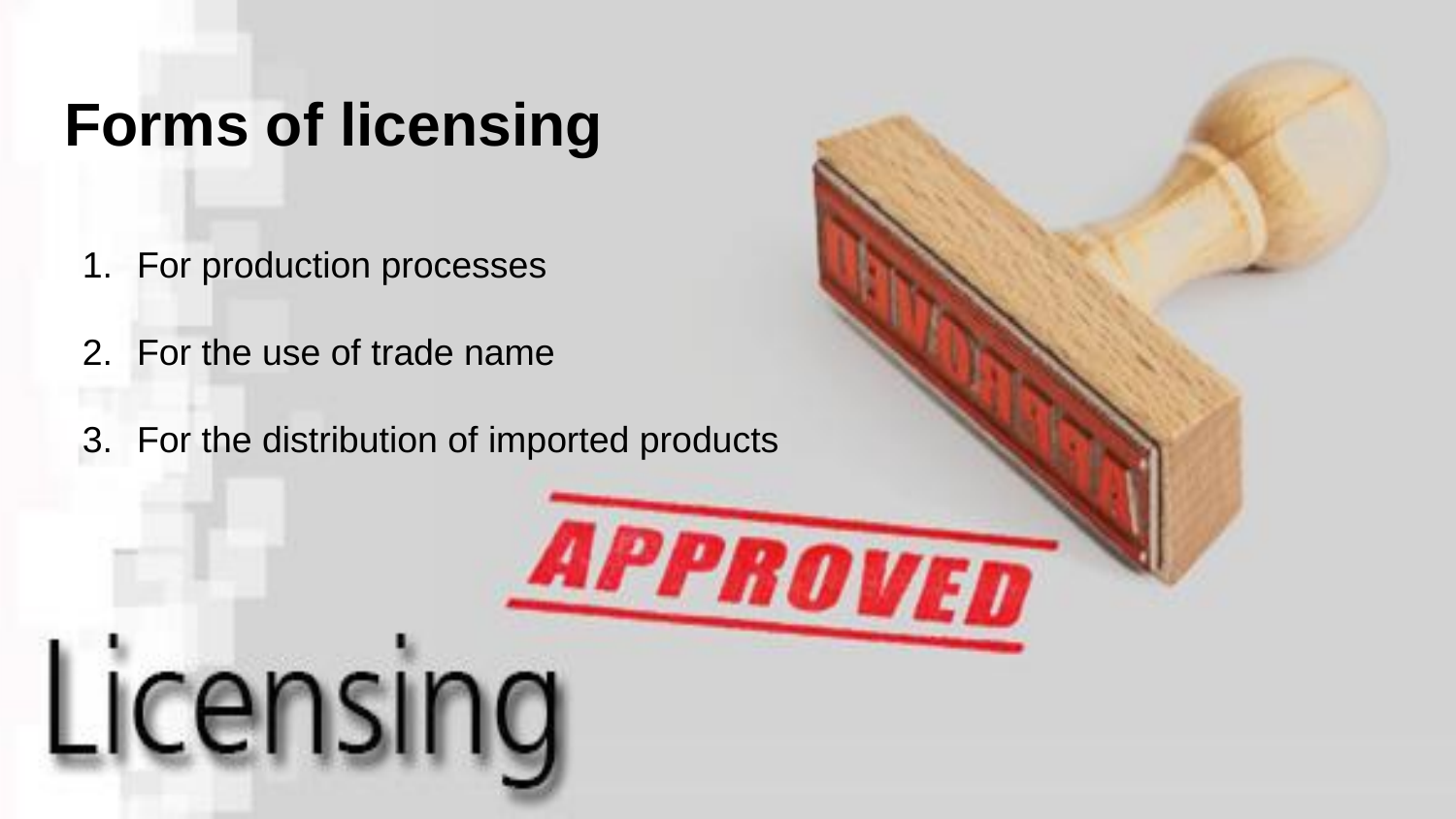

# Forms of licensing
For production processes
For the use of trade name
For the distribution of imported products